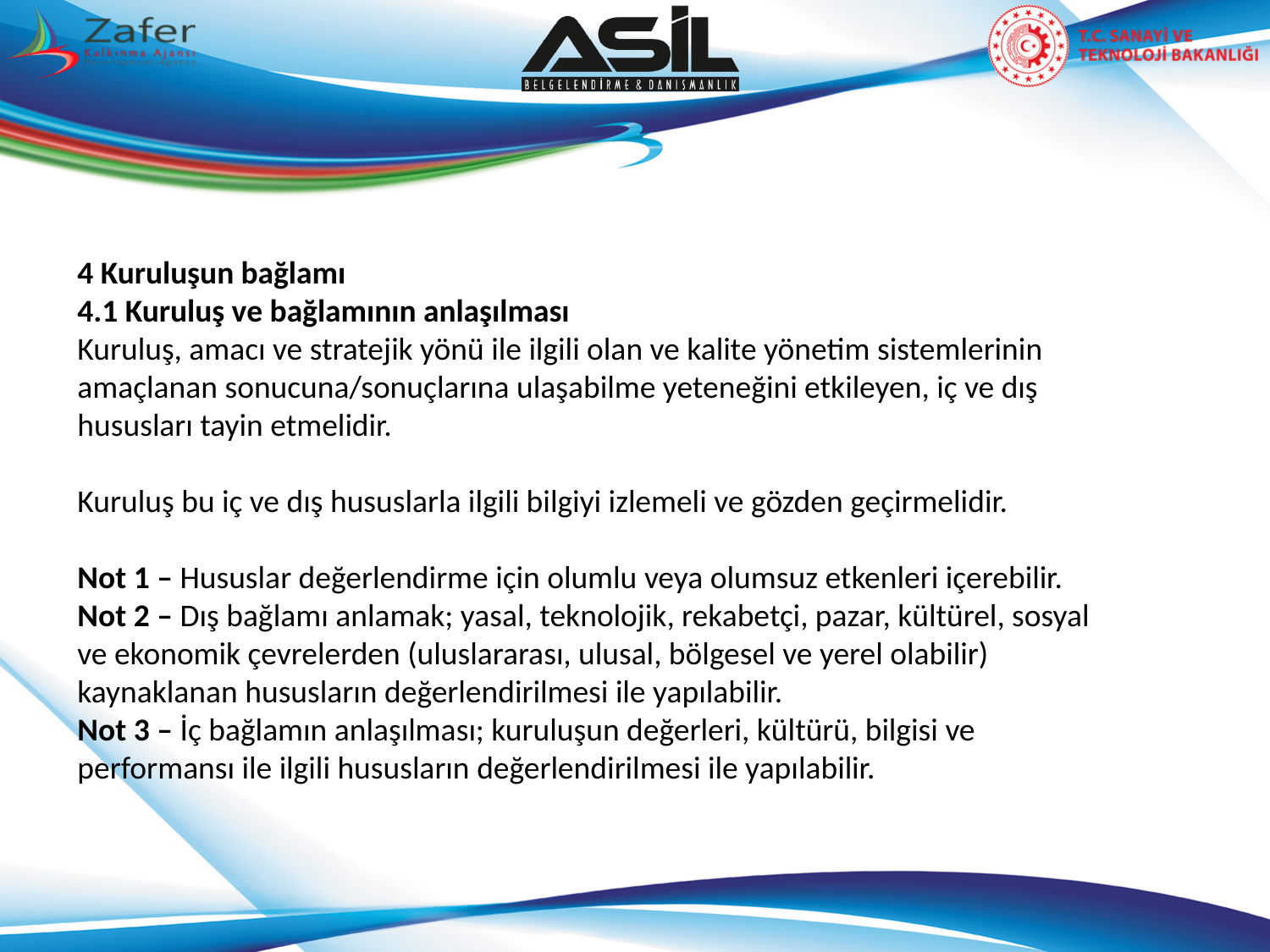

4 Kuruluşun bağlamı
4.1 Kuruluş ve bağlamının anlaşılması
Kuruluş, amacı ve stratejik yönü ile ilgili olan ve kalite yönetim sistemlerinin amaçlanan sonucuna/sonuçlarına ulaşabilme yeteneğini etkileyen, iç ve dış hususları tayin etmelidir.
Kuruluş bu iç ve dış hususlarla ilgili bilgiyi izlemeli ve gözden geçirmelidir.

Not 1 – Hususlar değerlendirme için olumlu veya olumsuz etkenleri içerebilir.
Not 2 – Dış bağlamı anlamak; yasal, teknolojik, rekabetçi, pazar, kültürel, sosyal ve ekonomik çevrelerden (uluslararası, ulusal, bölgesel ve yerel olabilir) kaynaklanan hususların değerlendirilmesi ile yapılabilir.
Not 3 – İç bağlamın anlaşılması; kuruluşun değerleri, kültürü, bilgisi ve performansı ile ilgili hususların değerlendirilmesi ile yapılabilir.